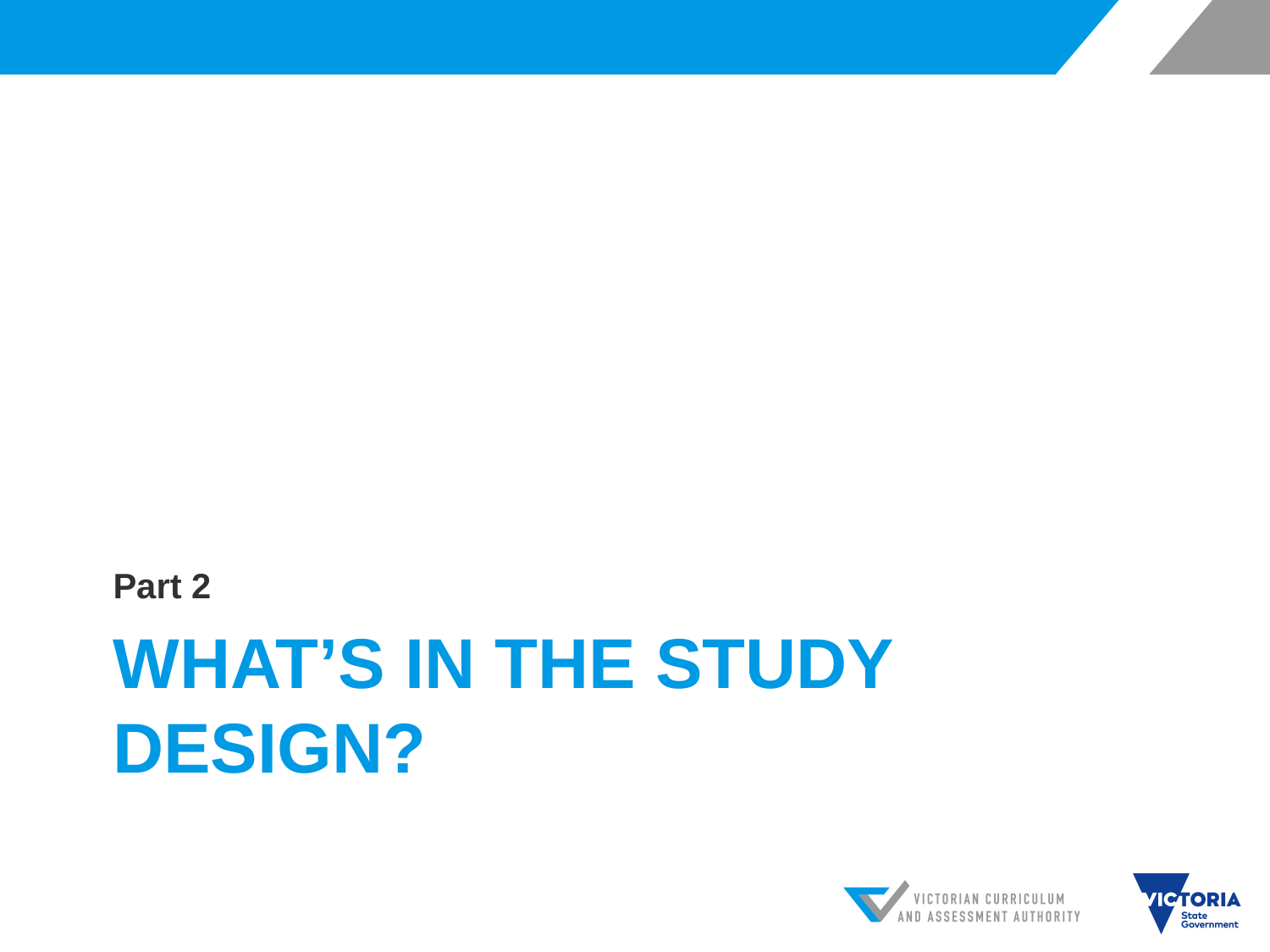

Part 2
# What’s in the study design?